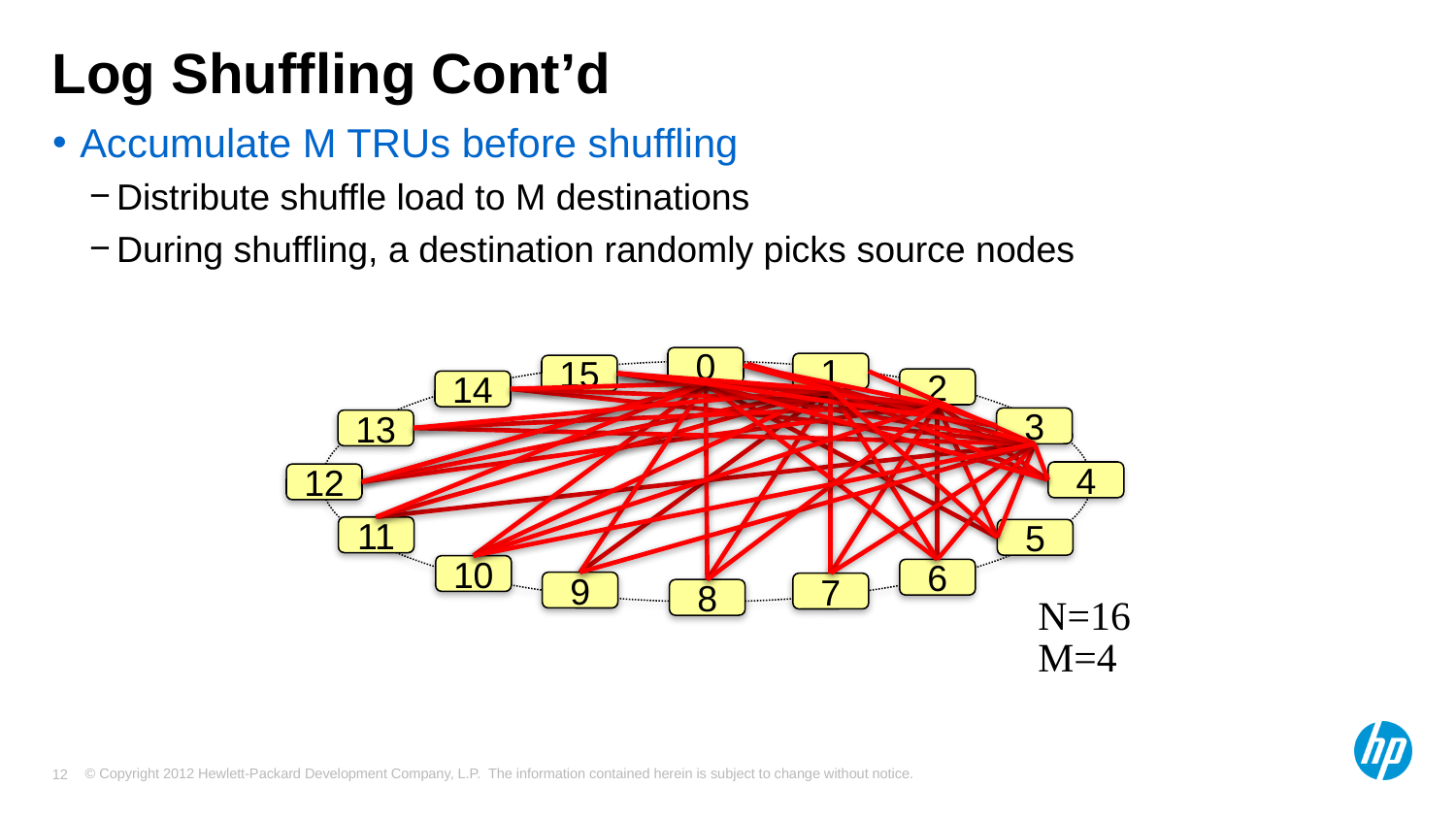

# Log Shuffling Cont’d
Accumulate M TRUs before shuffling
Distribute shuffle load to M destinations
During shuffling, a destination randomly picks source nodes
0
1
15

2
14
3
13
4
12
11
5
10
6
9
7
8
N=16
M=4